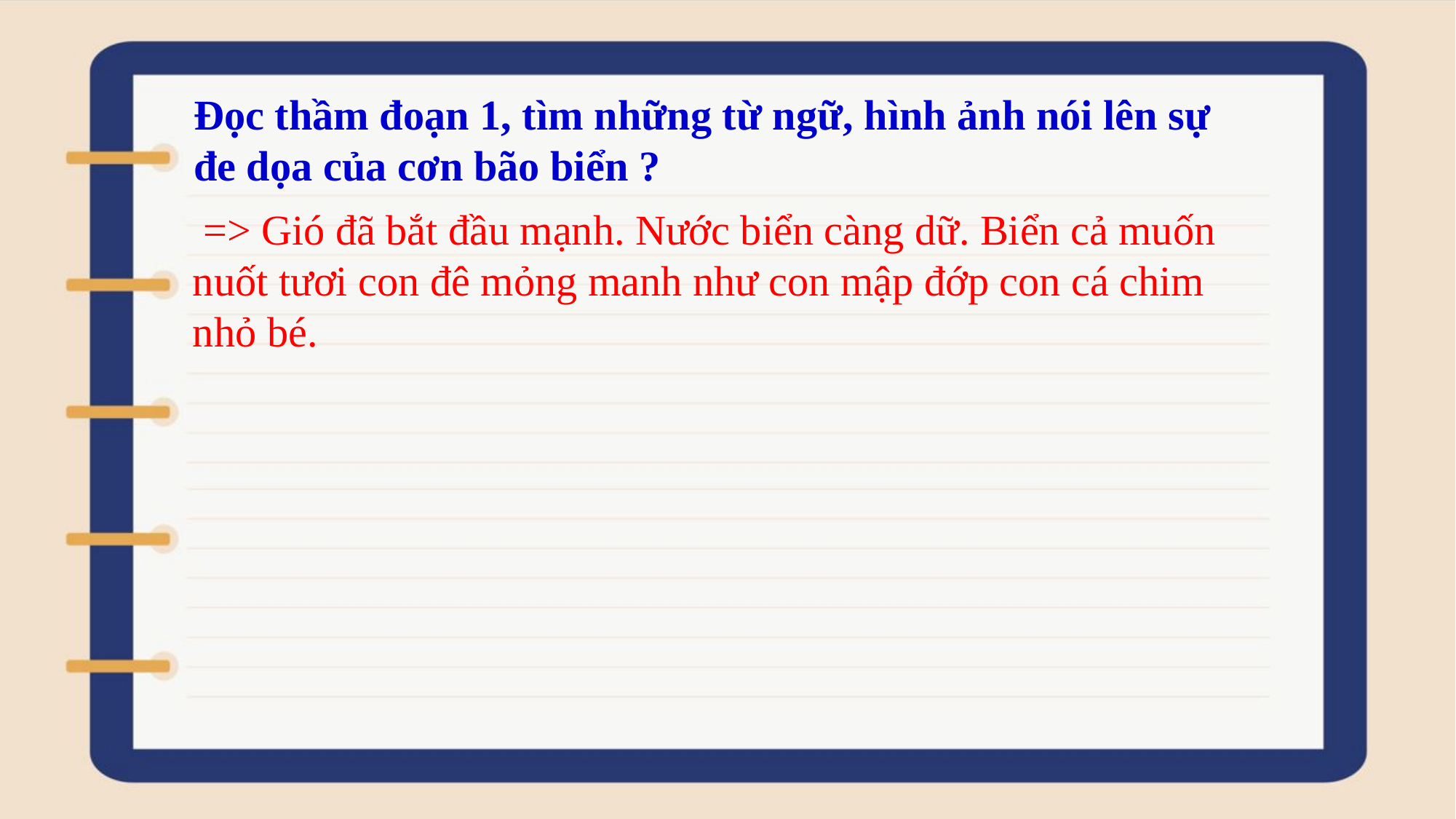

Đọc thầm đoạn 1, tìm những từ ngữ, hình ảnh nói lên sự đe dọa của cơn bão biển ?
 => Gió đã bắt đầu mạnh. Nước biển càng dữ. Biển cả muốn nuốt tươi con đê mỏng manh như con mập đớp con cá chim nhỏ bé.